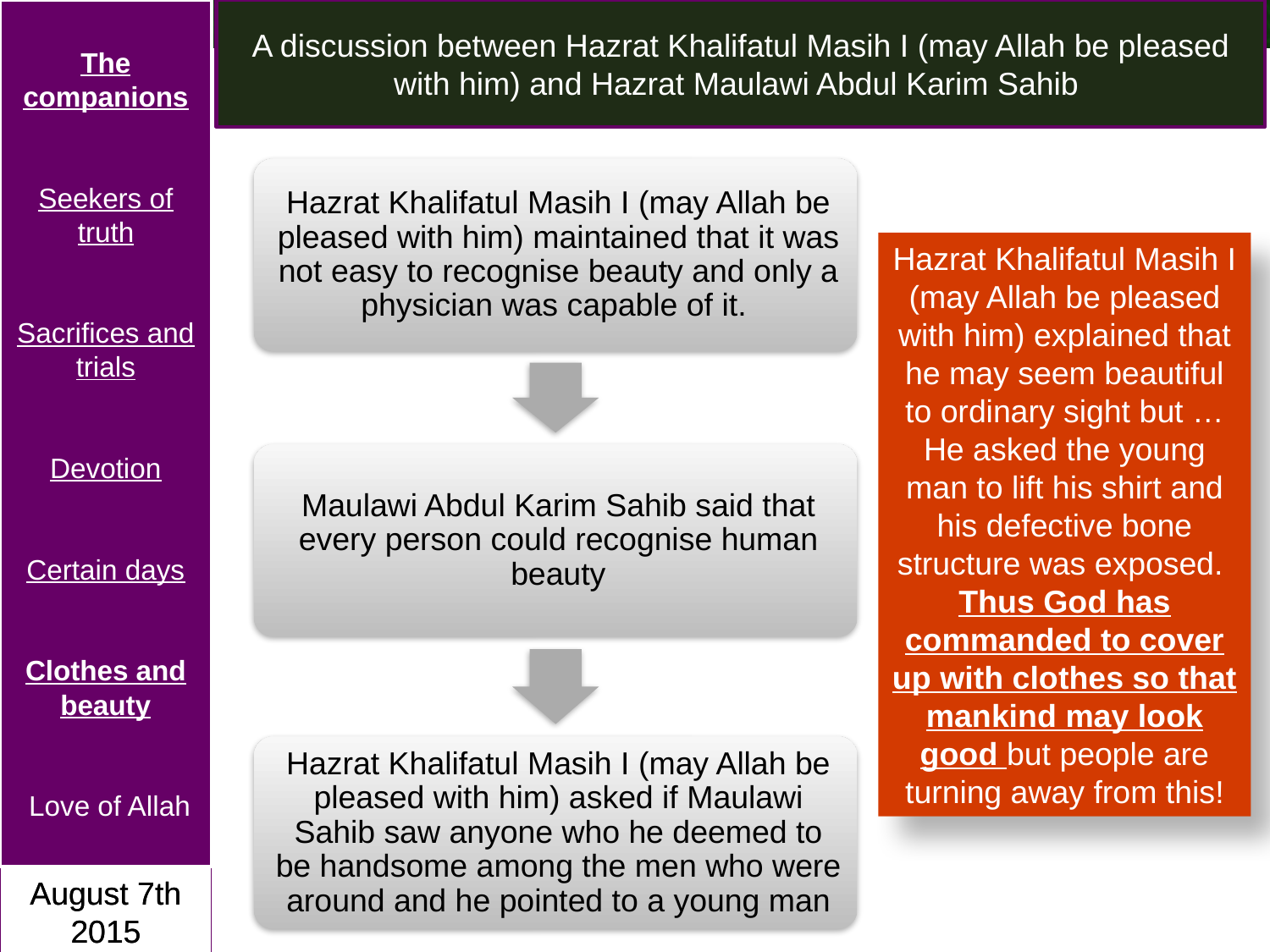

The companions

Seekers of truth

Sacrifices and trials

Devotion

Certain days

Clothes and beauty

 Love of Allah
August 7th 2015
A discussion between Hazrat Khalifatul Masih I (may Allah be pleased with him) and Hazrat Maulawi Abdul Karim Sahib
Hazrat Khalifatul Masih I (may Allah be pleased with him) maintained that it was not easy to recognise beauty and only a physician was capable of it.

Maulawi Abdul Karim Sahib said that every person could recognise human beauty

Hazrat Khalifatul Masih I (may Allah be pleased with him) asked if Maulawi Sahib saw anyone who he deemed to be handsome among the men who were around and he pointed to a young man
Hazrat Khalifatul Masih I (may Allah be pleased with him) explained that he may seem beautiful to ordinary sight but … He asked the young man to lift his shirt and his defective bone structure was exposed.
Thus God has commanded to cover up with clothes so that mankind may look good but people are turning away from this!
August 7th 2015